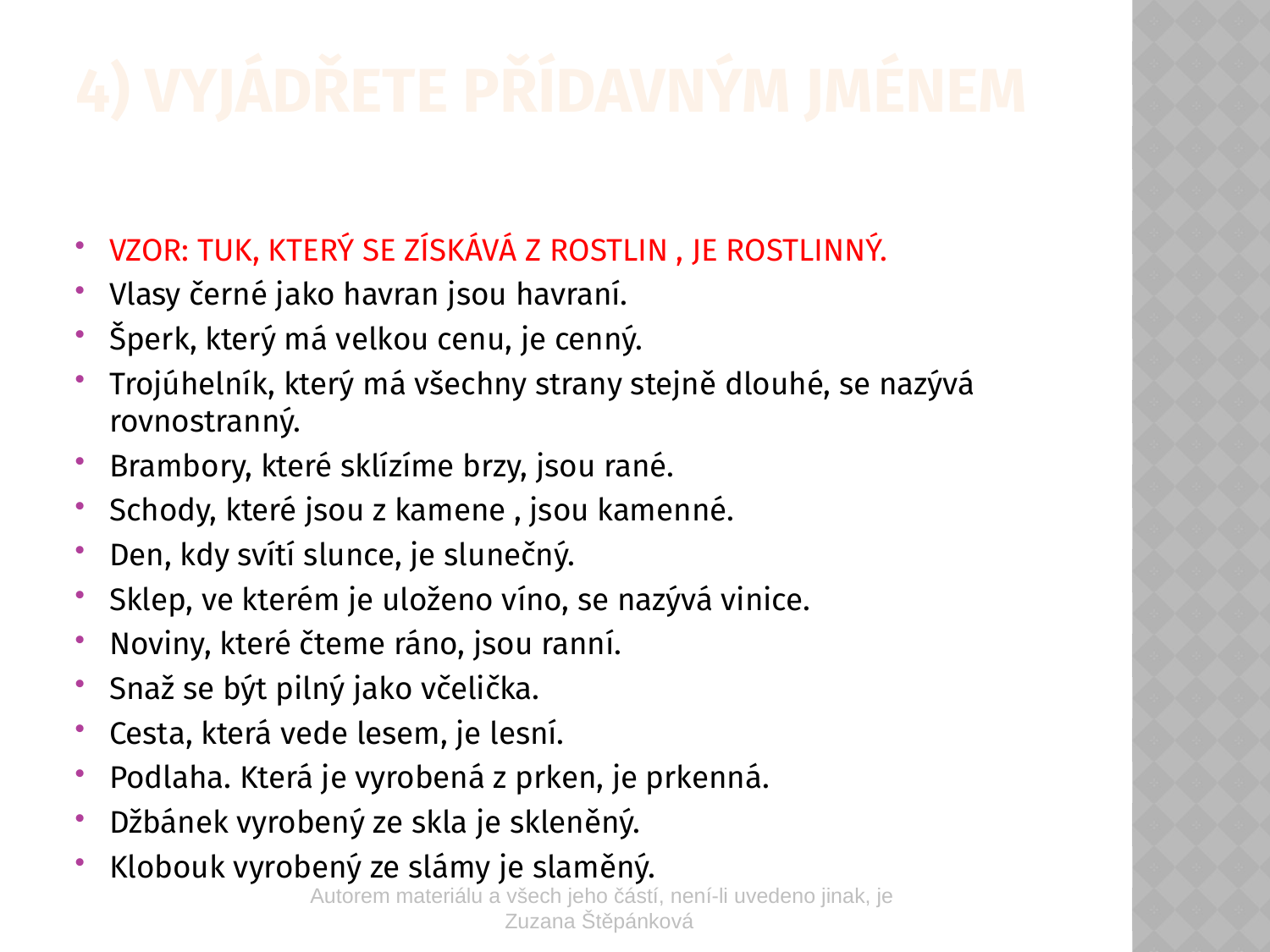

4) Vyjádřete přídavným jménem
VZOR: TUK, KTERÝ SE ZÍSKÁVÁ Z ROSTLIN , JE ROSTLINNÝ.
Vlasy černé jako havran jsou havraní.
Šperk, který má velkou cenu, je cenný.
Trojúhelník, který má všechny strany stejně dlouhé, se nazývá rovnostranný.
Brambory, které sklízíme brzy, jsou rané.
Schody, které jsou z kamene , jsou kamenné.
Den, kdy svítí slunce, je slunečný.
Sklep, ve kterém je uloženo víno, se nazývá vinice.
Noviny, které čteme ráno, jsou ranní.
Snaž se být pilný jako včelička.
Cesta, která vede lesem, je lesní.
Podlaha. Která je vyrobená z prken, je prkenná.
Džbánek vyrobený ze skla je skleněný.
Klobouk vyrobený ze slámy je slaměný.
Autorem materiálu a všech jeho částí, není-li uvedeno jinak, je Zuzana Štěpánková